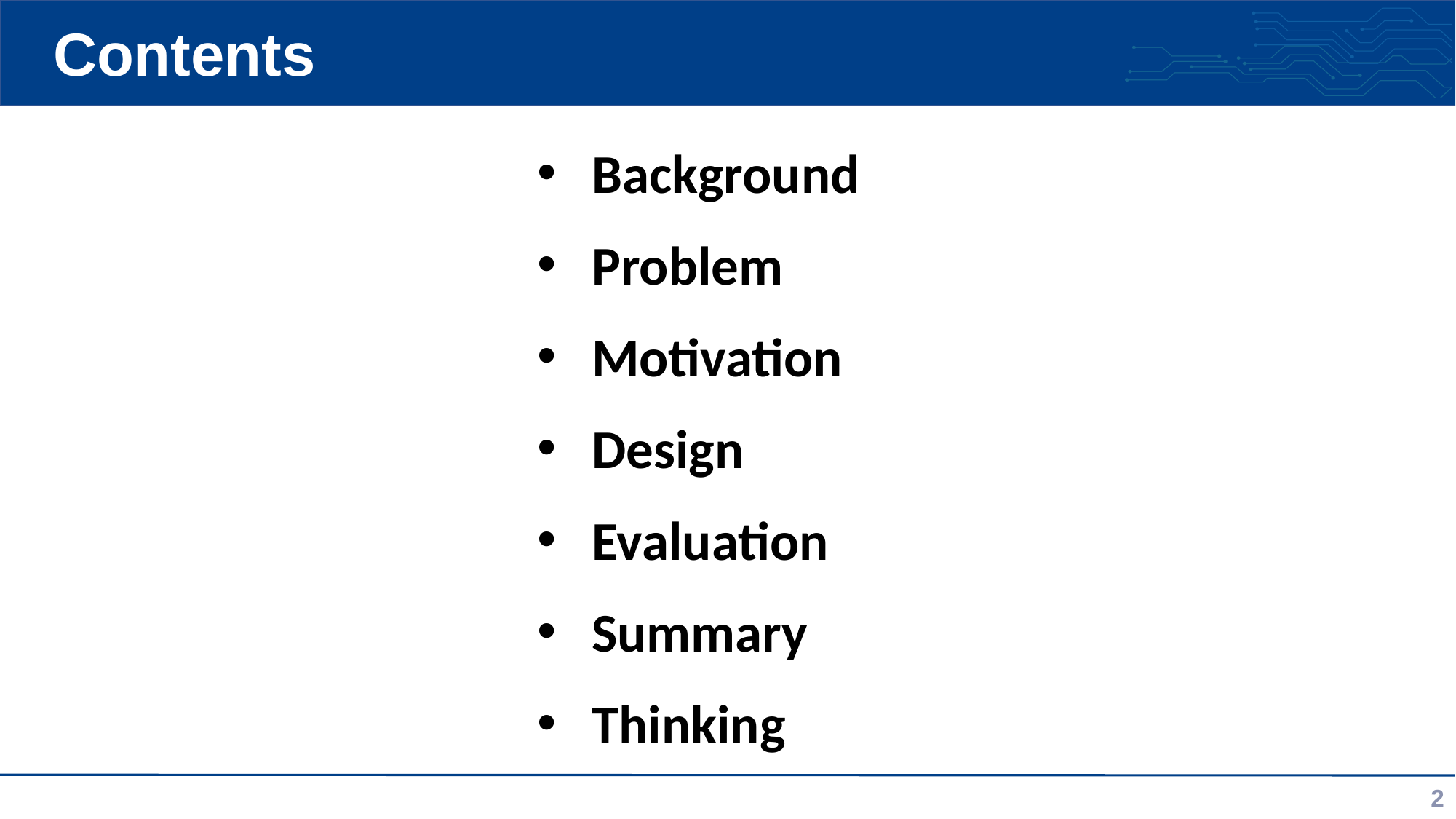

# Contents
Background
Problem
Motivation
Design
Evaluation
Summary
Thinking
2